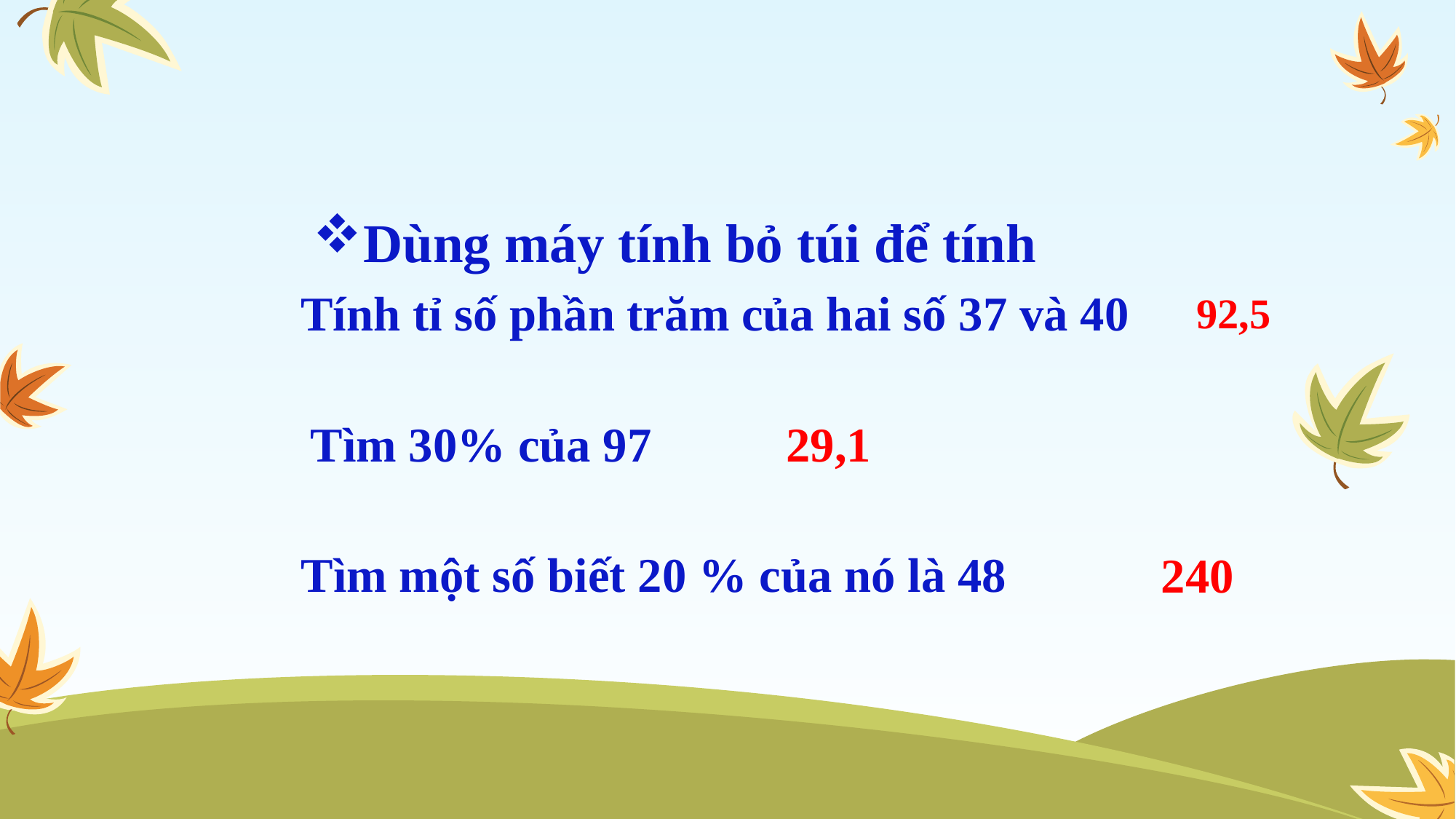

Dùng máy tính bỏ túi để tính
Tính tỉ số phần trăm của hai số 37 và 40
92,5
Tìm 30% của 97
29,1
Tìm một số biết 20 % của nó là 48
240